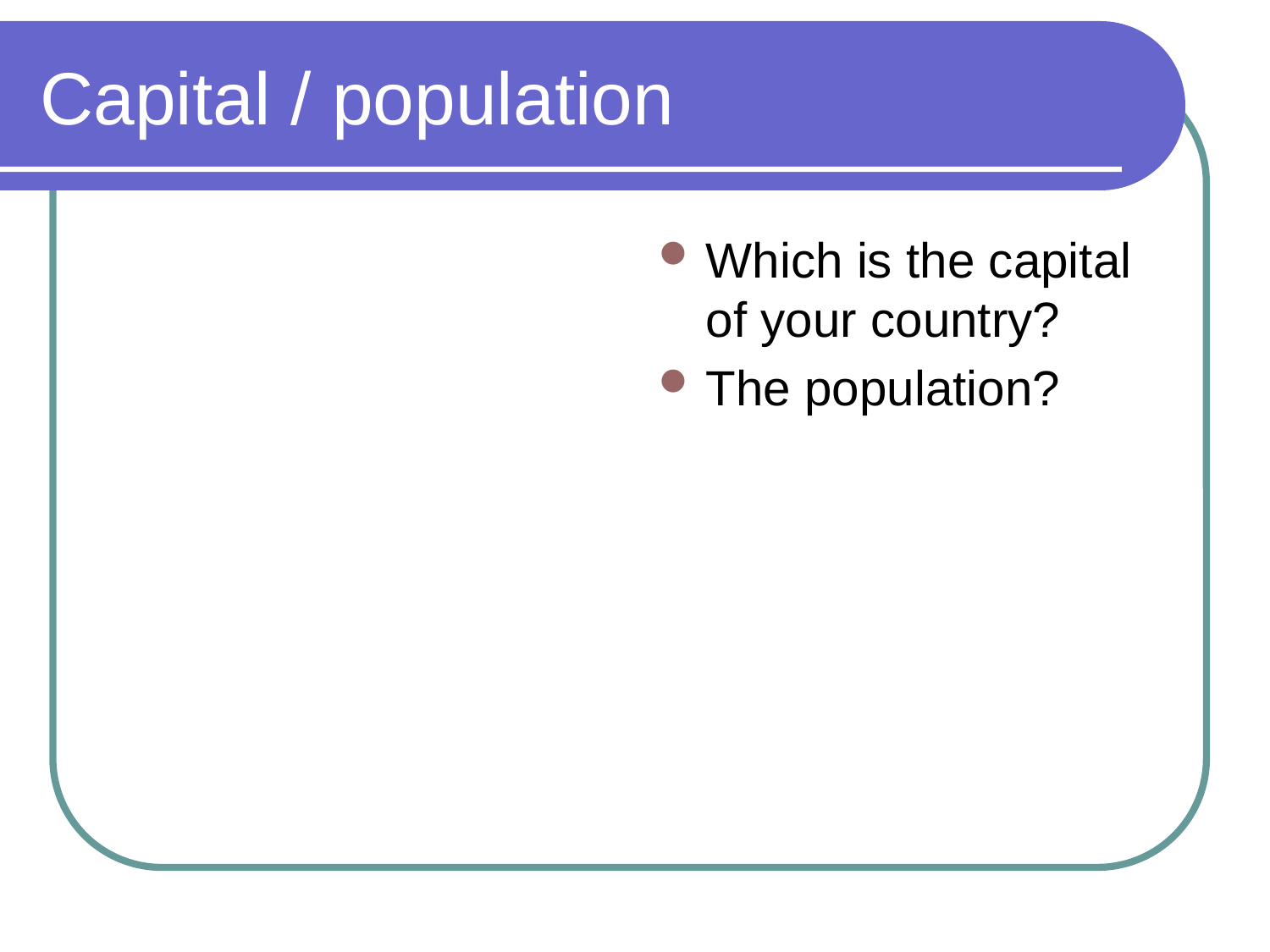

# Capital / population

Which is the capital of your country?
The population?